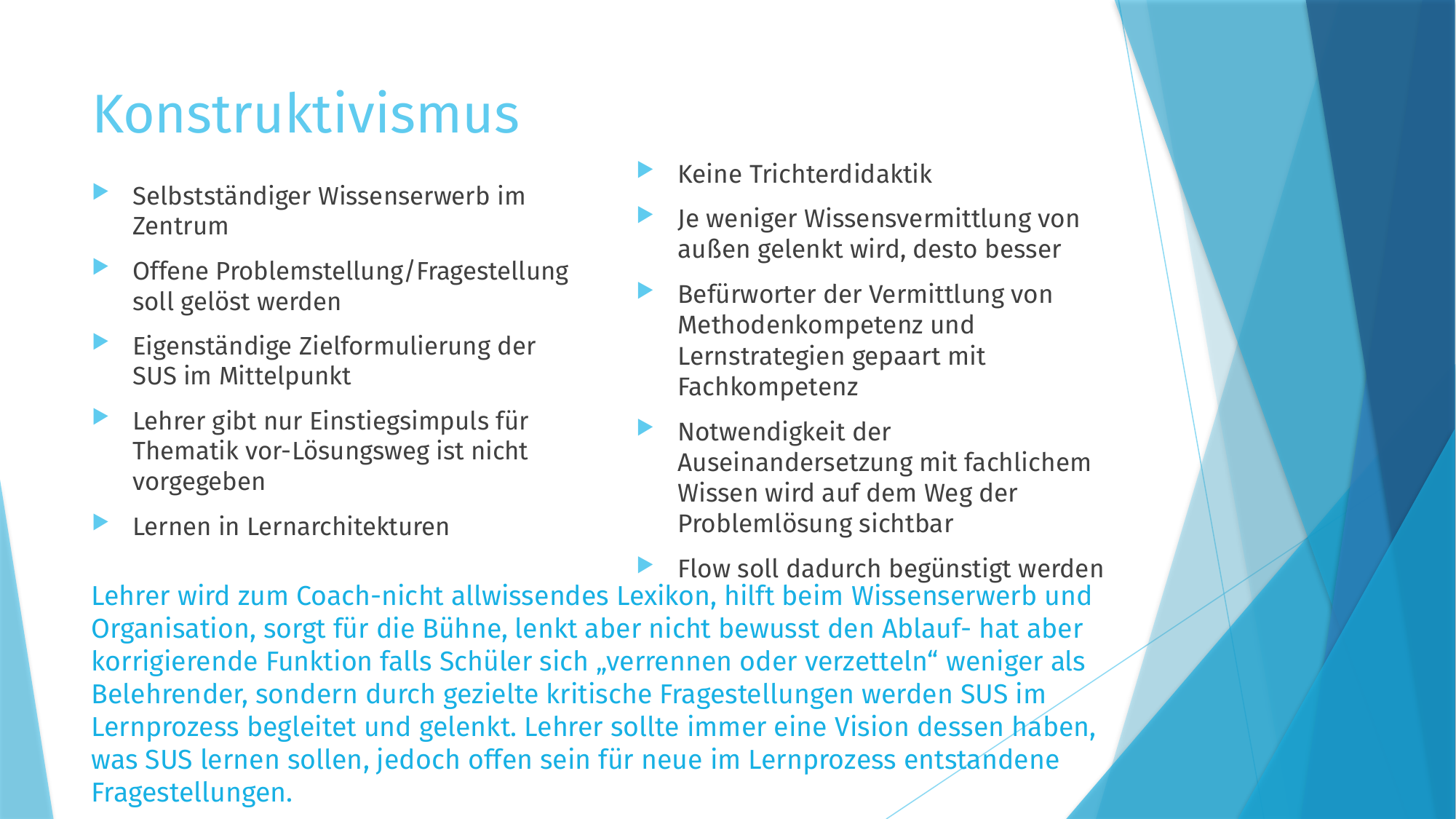

# Konstruktivismus
Keine Trichterdidaktik
Je weniger Wissensvermittlung von außen gelenkt wird, desto besser
Befürworter der Vermittlung von  Methodenkompetenz und Lernstrategien gepaart mit Fachkompetenz
Notwendigkeit der Auseinandersetzung mit fachlichem Wissen wird auf dem Weg der Problemlösung sichtbar
Flow soll dadurch begünstigt werden
Selbstständiger Wissenserwerb im Zentrum
Offene Problemstellung/Fragestellung soll gelöst werden
Eigenständige Zielformulierung der SUS im Mittelpunkt
Lehrer gibt nur Einstiegsimpuls für Thematik vor-Lösungsweg ist nicht vorgegeben
Lernen in Lernarchitekturen

Lehrer wird zum Coach-nicht allwissendes Lexikon, hilft beim Wissenserwerb und Organisation, sorgt für die Bühne, lenkt aber nicht bewusst den Ablauf- hat aber korrigierende Funktion falls Schüler sich „verrennen oder verzetteln“ weniger als Belehrender, sondern durch gezielte kritische Fragestellungen werden SUS im Lernprozess begleitet und gelenkt. Lehrer sollte immer eine Vision dessen haben, was SUS lernen sollen, jedoch offen sein für neue im Lernprozess entstandene Fragestellungen.